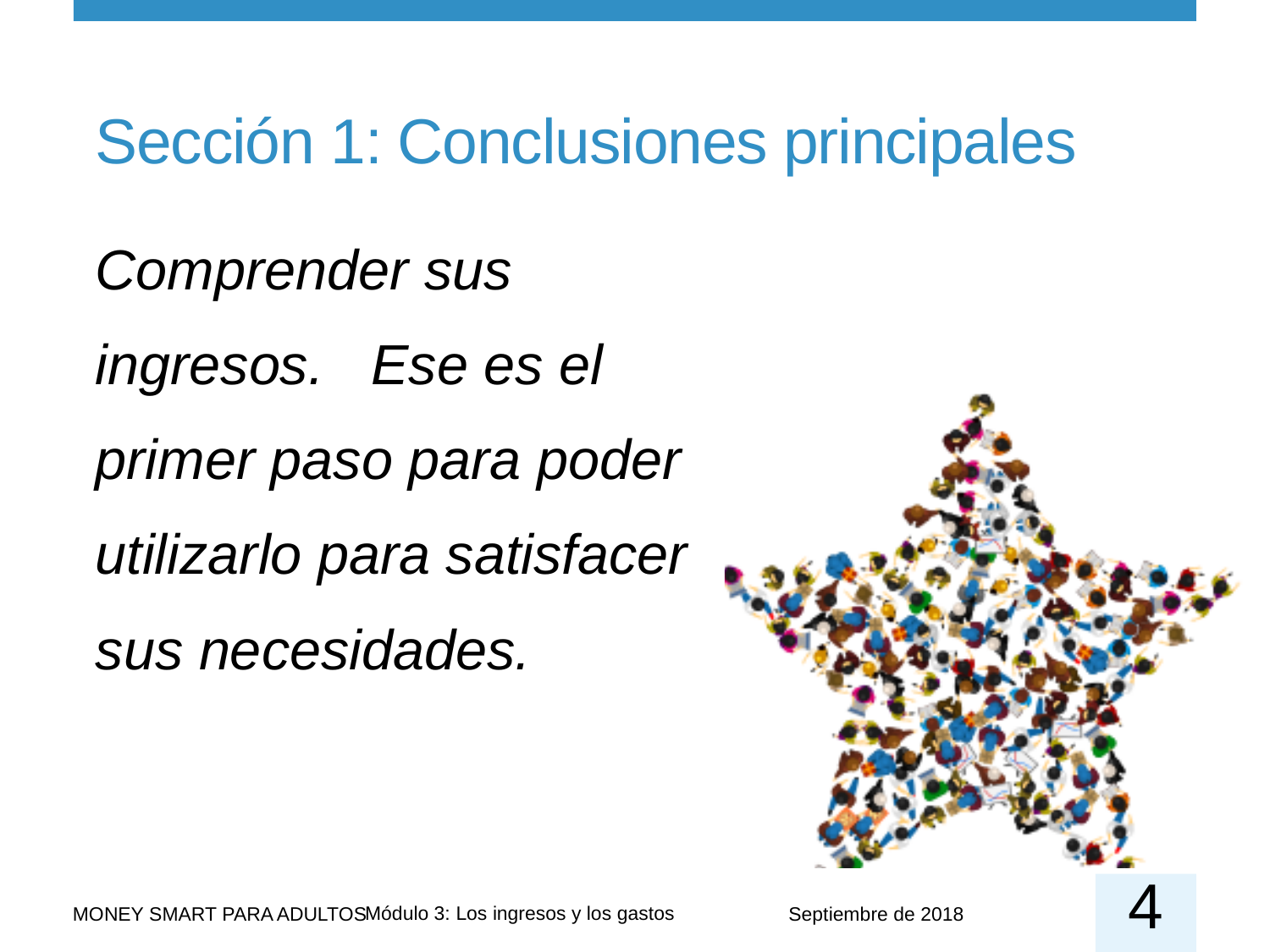

# Sección 1: Conclusiones principales
Comprender sus ingresos.   Ese es el primer paso para poder utilizarlo para satisfacer sus necesidades.

4